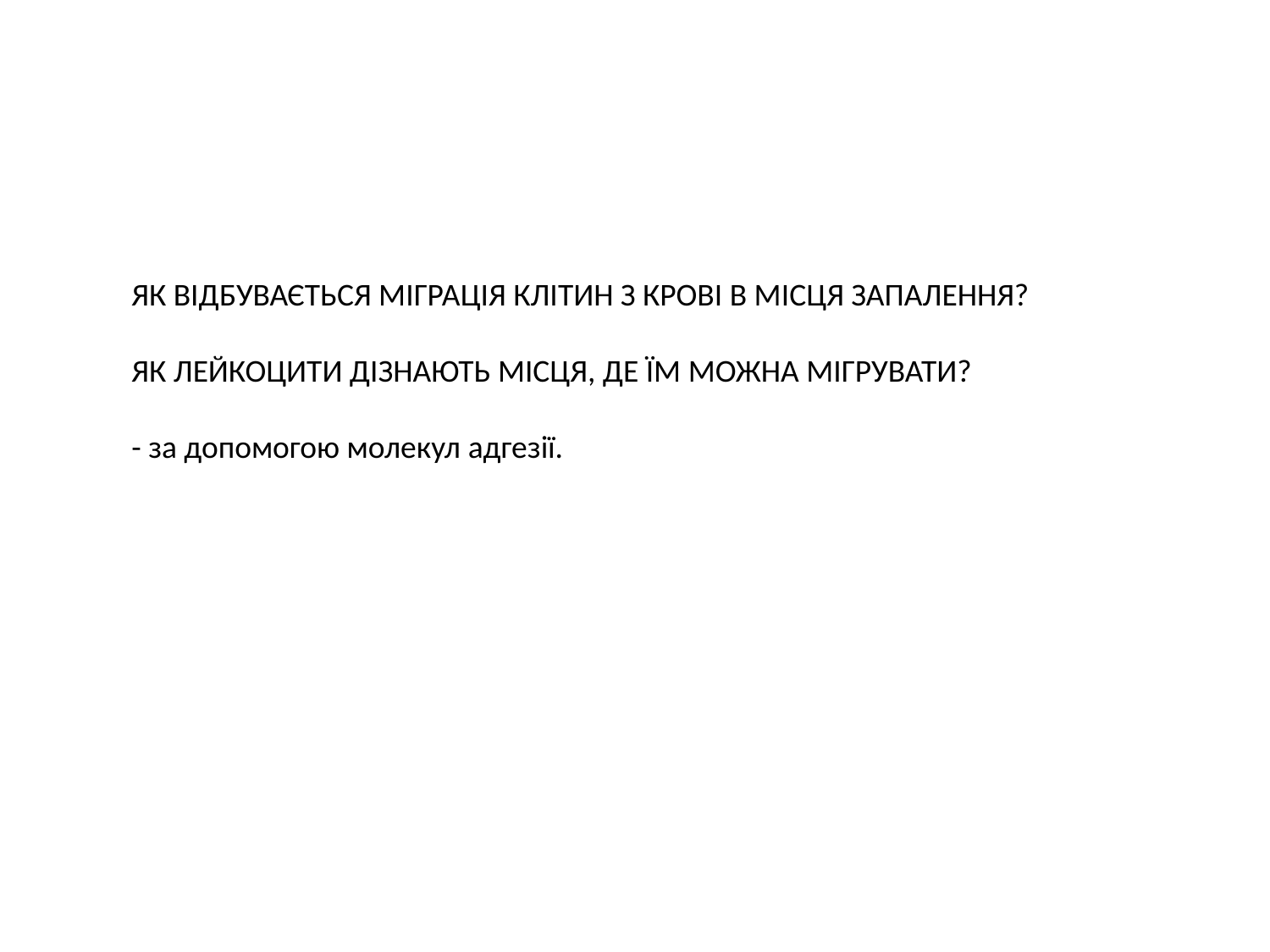

ЯК ВІДБУВАЄТЬСЯ МІГРАЦІЯ КЛІТИН З КРОВІ В МІСЦЯ ЗАПАЛЕННЯ?

ЯК ЛЕЙКОЦИТИ ДІЗНАЮТЬ МІСЦЯ, ДЕ ЇМ МОЖНА МІГРУВАТИ?

- за допомогою молекул адгезії.